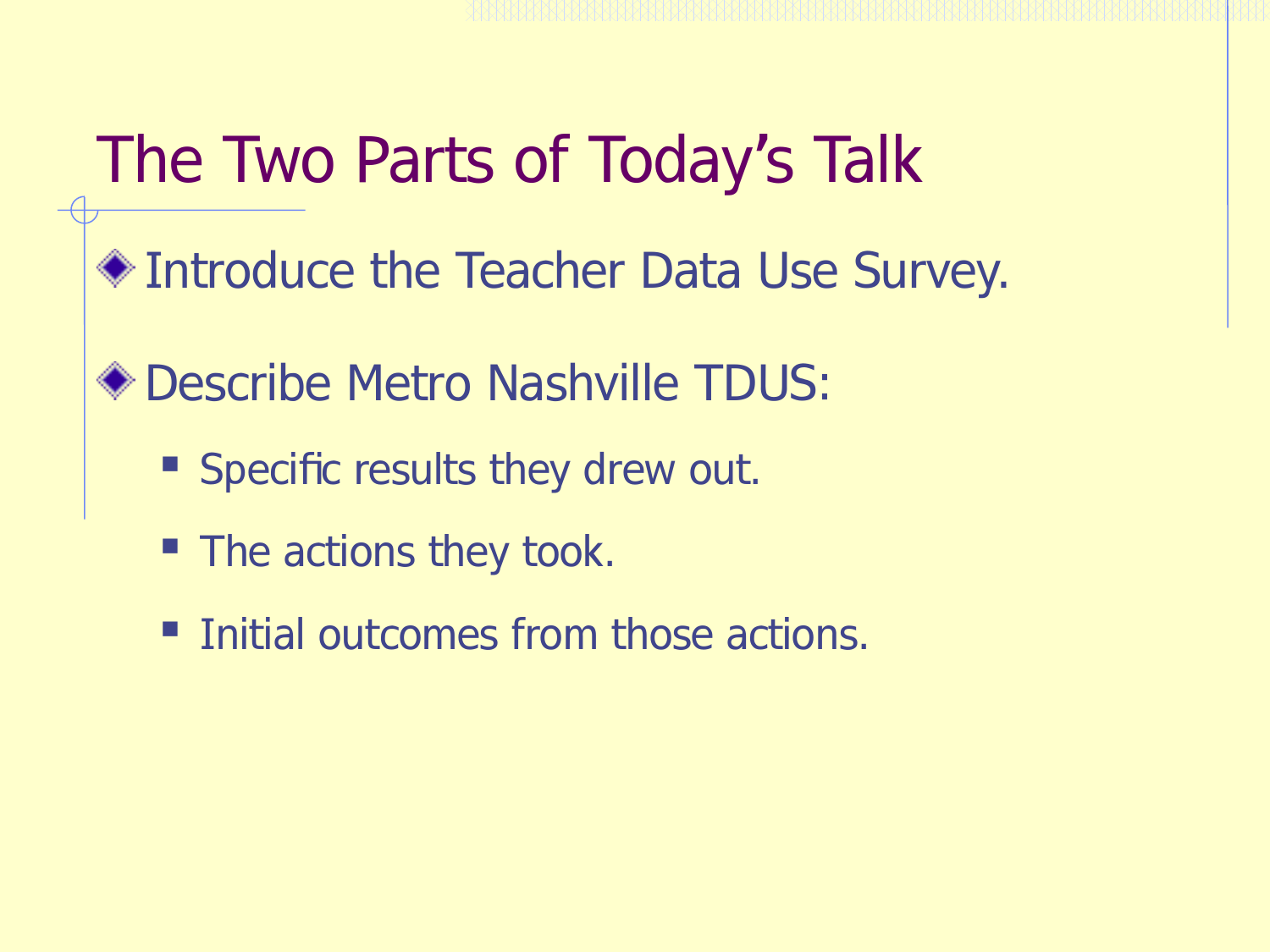

# The Two Parts of Today’s Talk
Introduce the Teacher Data Use Survey.
Describe Metro Nashville TDUS:
Specific results they drew out.
The actions they took.
Initial outcomes from those actions.